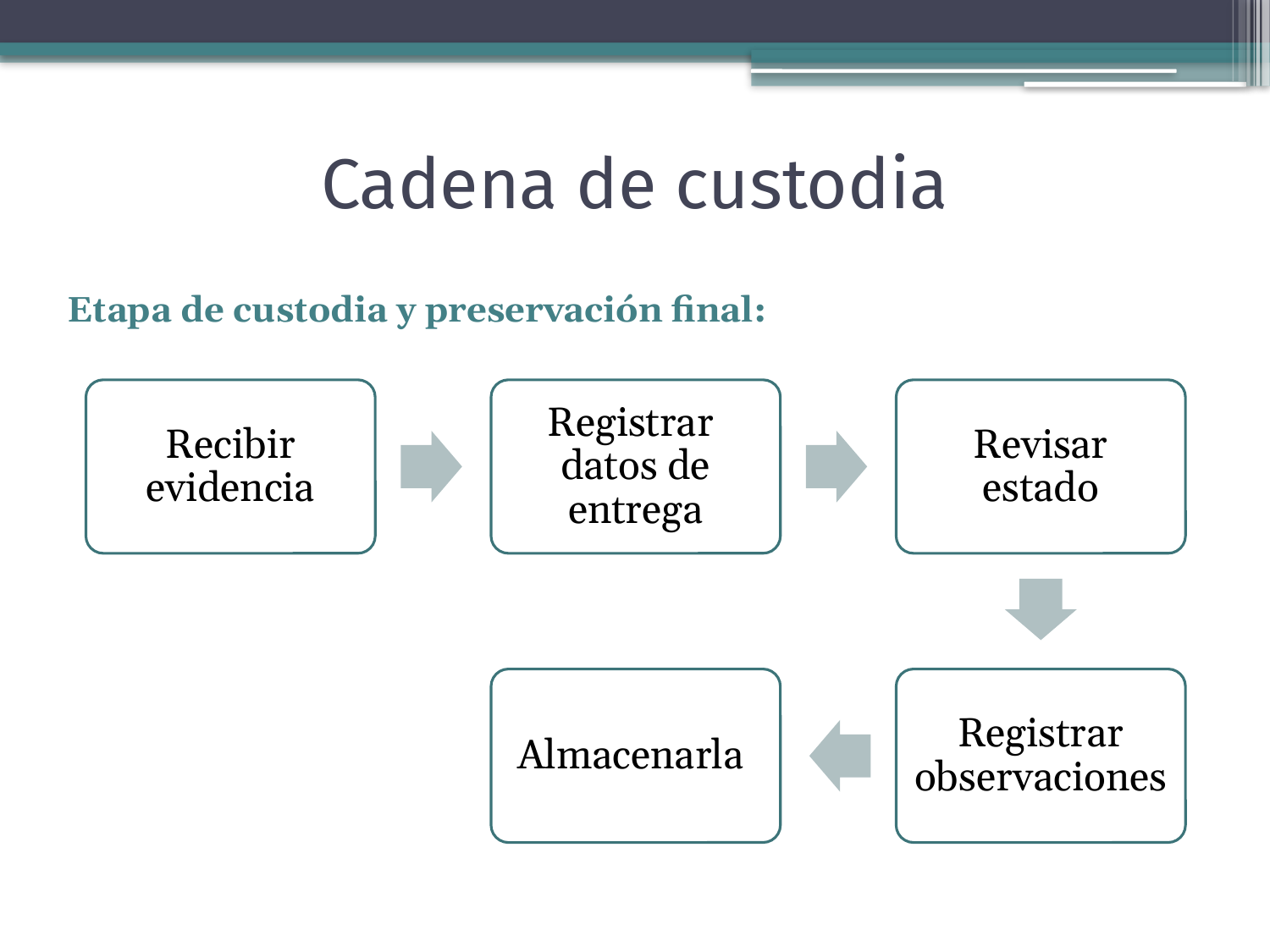

# Cadena de custodia
Etapa de custodia y preservación final:
Recibir evidencia

Registrar  datos de entrega

Revisar estado

Registrar observaciones

Almacenarla